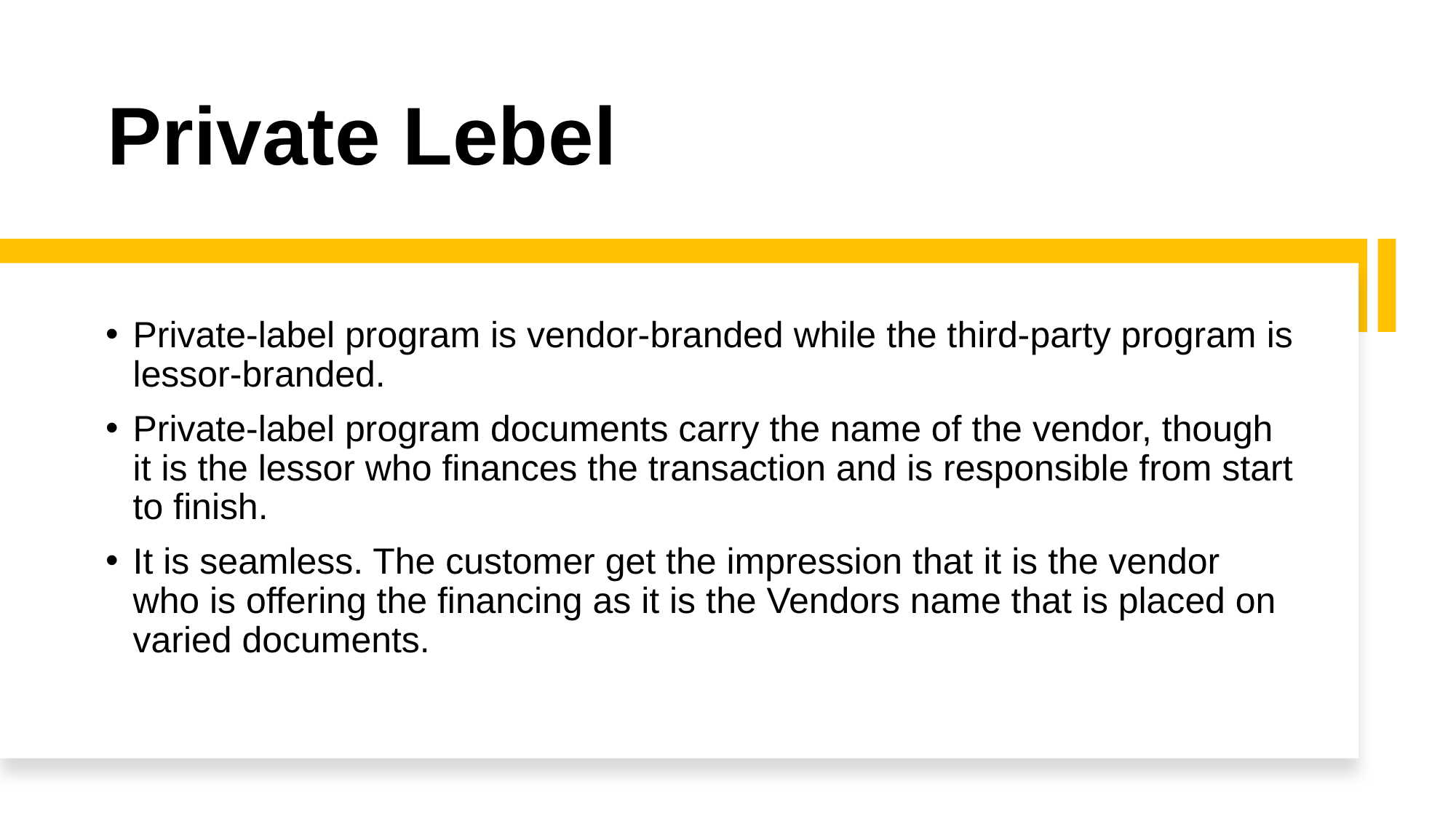

# Private Lebel

Private-label program is vendor-branded while the third-party program is lessor-branded.
Private-label program documents carry the name of the vendor, though it is the lessor who finances the transaction and is responsible from start to finish.
It is seamless. The customer get the impression that it is the vendor who is offering the financing as it is the Vendors name that is placed on varied documents.